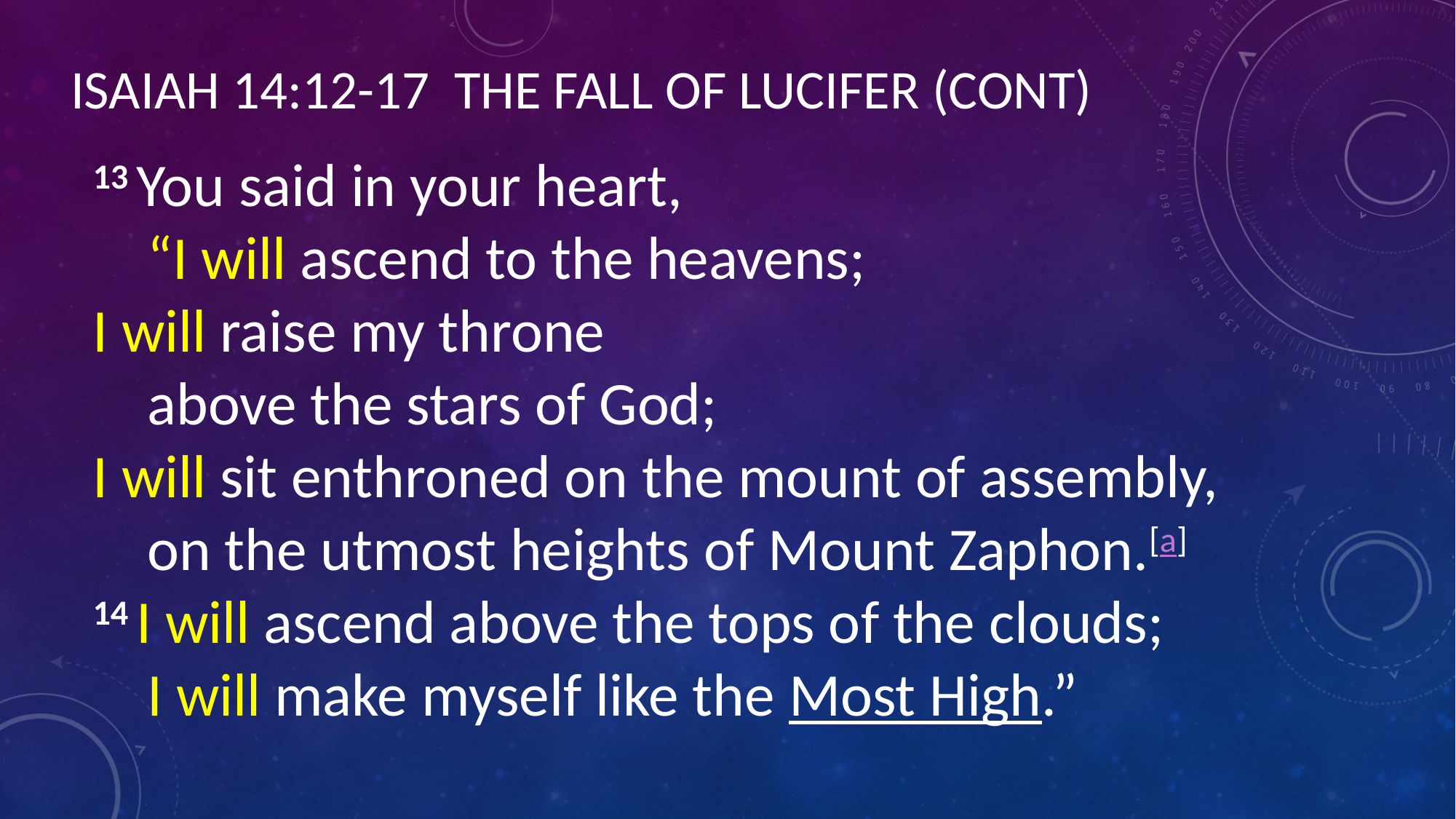

# Isaiah 14:12-17  The Fall of Lucifer (cont)
13 You said in your heart,
    “I will ascend to the heavens;
I will raise my throne
    above the stars of God;
I will sit enthroned on the mount of assembly,
    on the utmost heights of Mount Zaphon.[a]
14 I will ascend above the tops of the clouds;
    I will make myself like the Most High.”